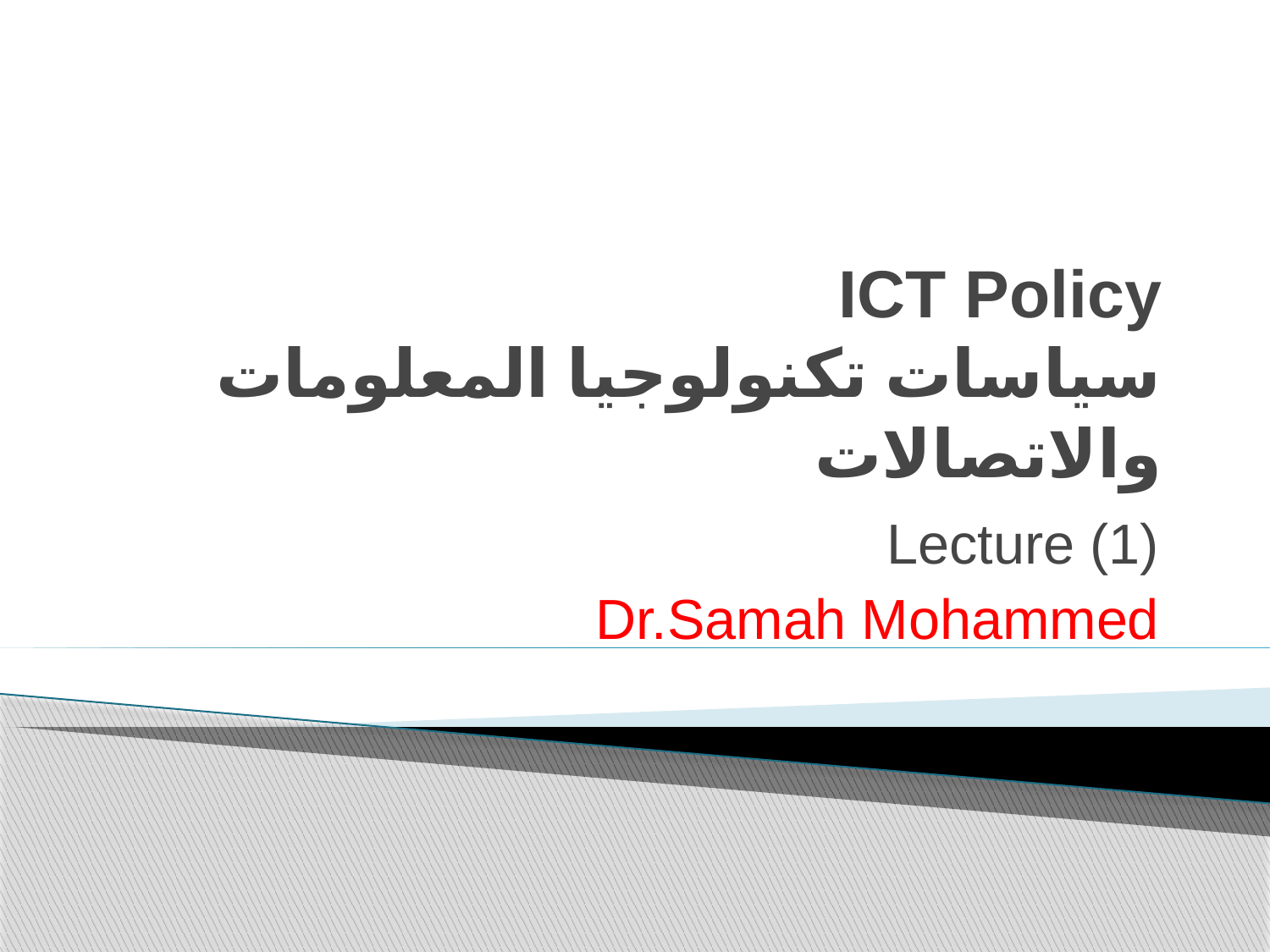

# ICT Policy سياسات تكنولوجيا المعلومات والاتصالات
Lecture (1)
Dr.Samah Mohammed